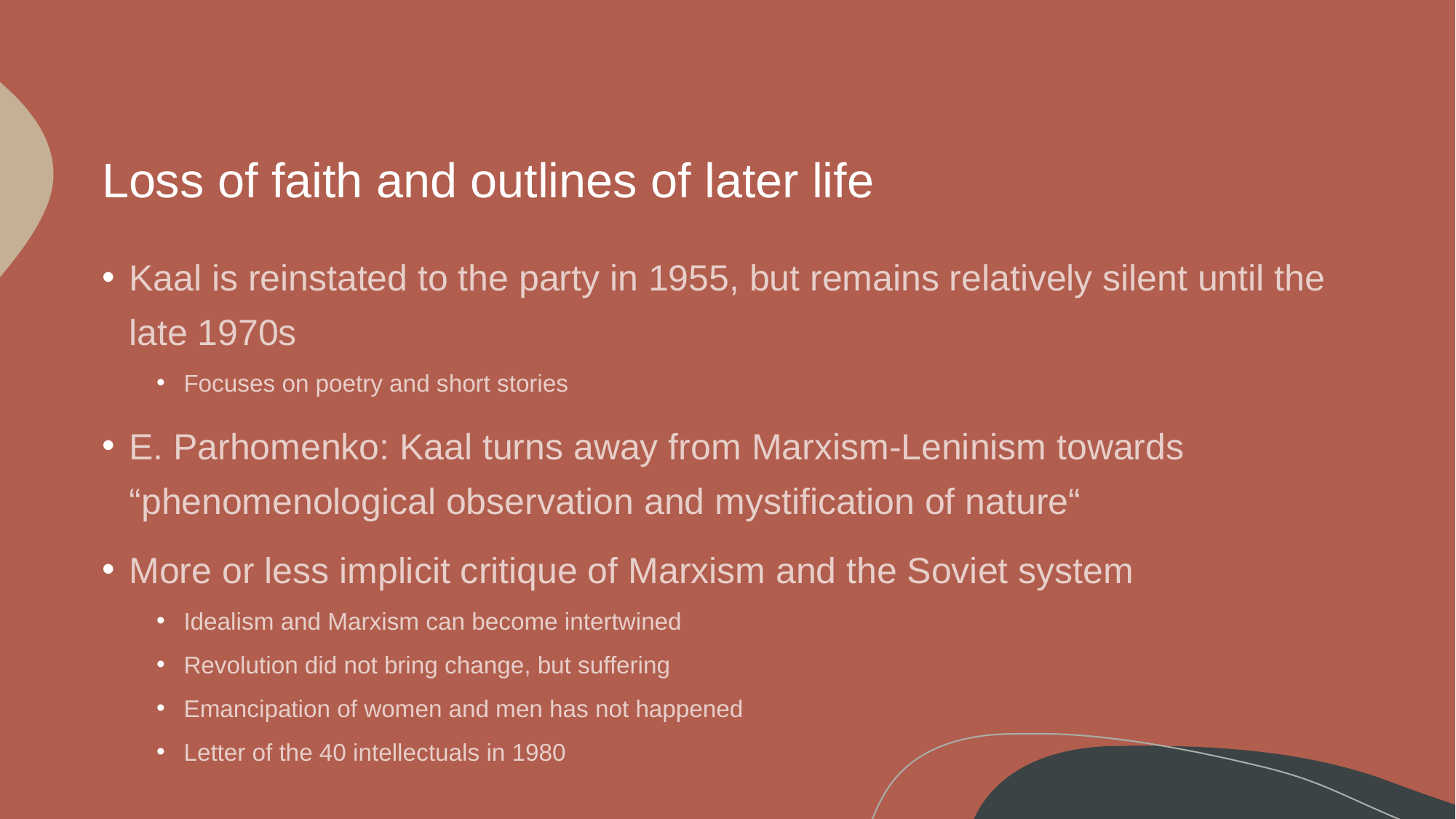

# Loss of faith and outlines of later life
Kaal is reinstated to the party in 1955, but remains relatively silent until the late 1970s
Focuses on poetry and short stories
E. Parhomenko: Kaal turns away from Marxism-Leninism towards “phenomenological observation and mystification of nature“
More or less implicit critique of Marxism and the Soviet system
Idealism and Marxism can become intertwined
Revolution did not bring change, but suffering
Emancipation of women and men has not happened
Letter of the 40 intellectuals in 1980